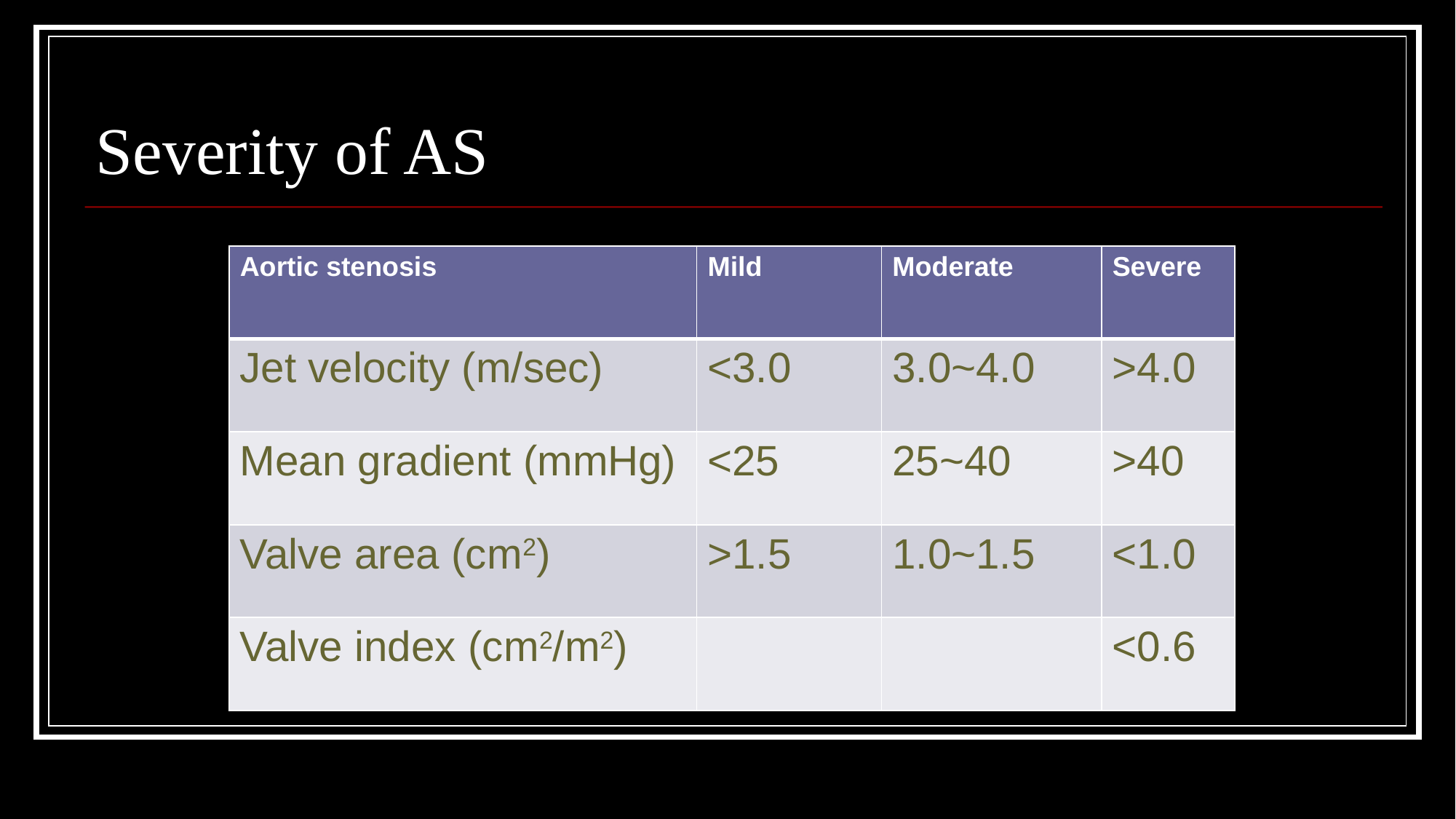

# Severity of AS
| Aortic stenosis | Mild | Moderate | Severe |
| --- | --- | --- | --- |
| Jet velocity (m/sec) | <3.0 | 3.0~4.0 | >4.0 |
| Mean gradient (mmHg) | <25 | 25~40 | >40 |
| Valve area (cm2) | >1.5 | 1.0~1.5 | <1.0 |
| Valve index (cm2/m2) |  |  | <0.6 |